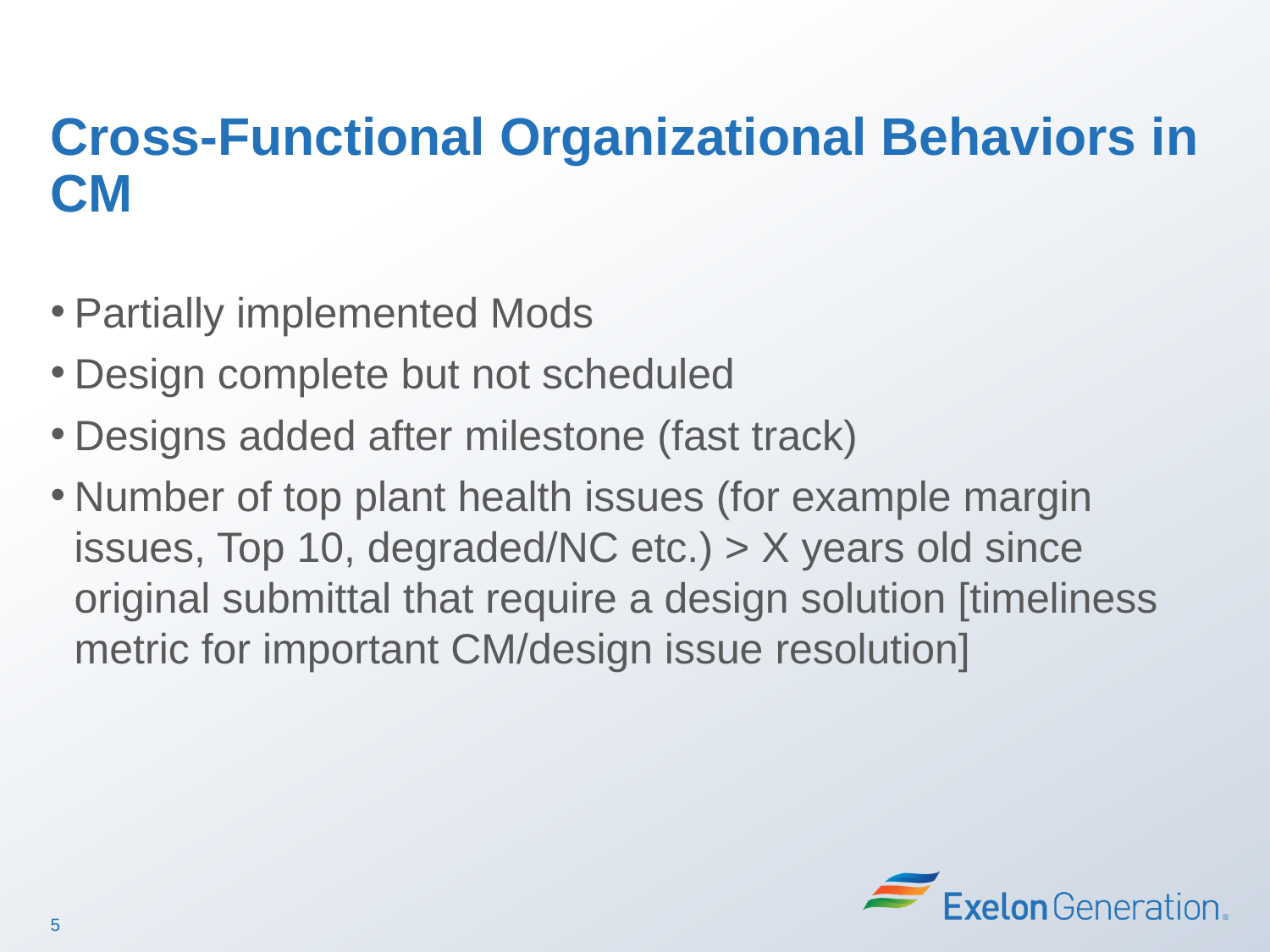

# Cross-Functional Organizational Behaviors in CM
Partially implemented Mods
Design complete but not scheduled
Designs added after milestone (fast track)
Number of top plant health issues (for example margin issues, Top 10, degraded/NC etc.) > X years old since original submittal that require a design solution [timeliness metric for important CM/design issue resolution]

5